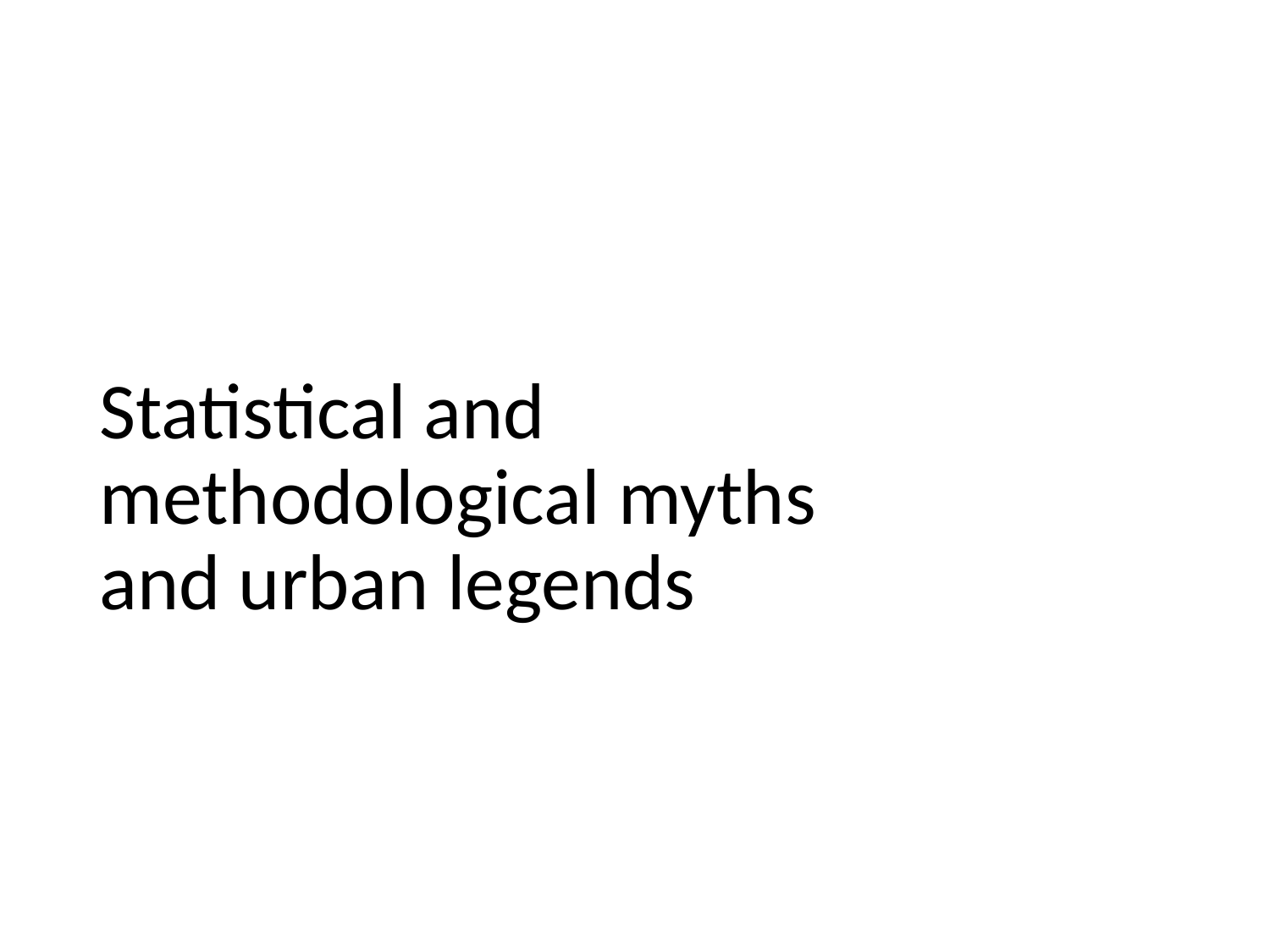

# Statistical and methodological myths and urban legends